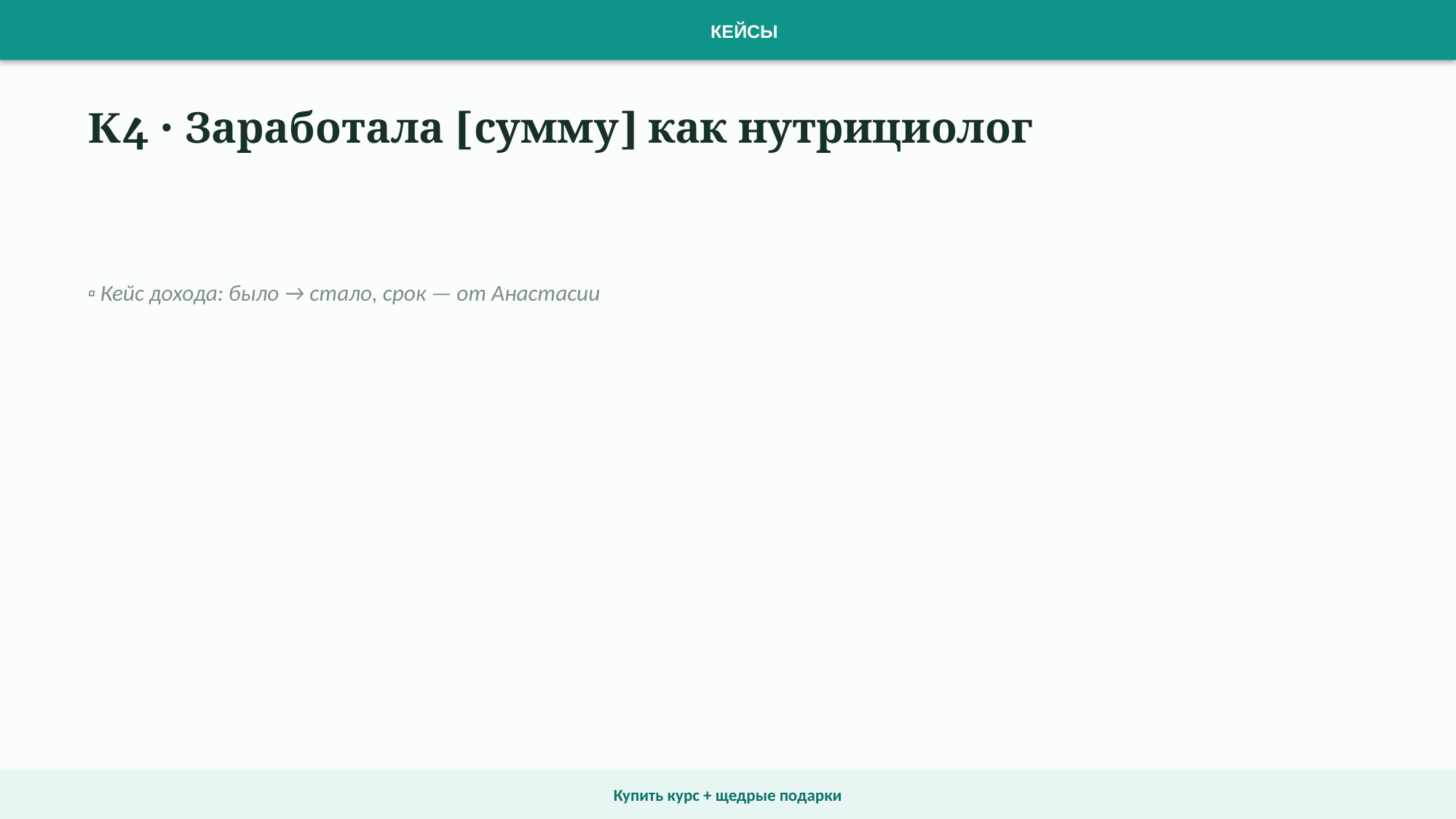

КЕЙСЫ
K4 · Заработала [сумму] как нутрициолог
▫ Кейс дохода: было → стало, срок — от Анастасии
Купить курс + щедрые подарки